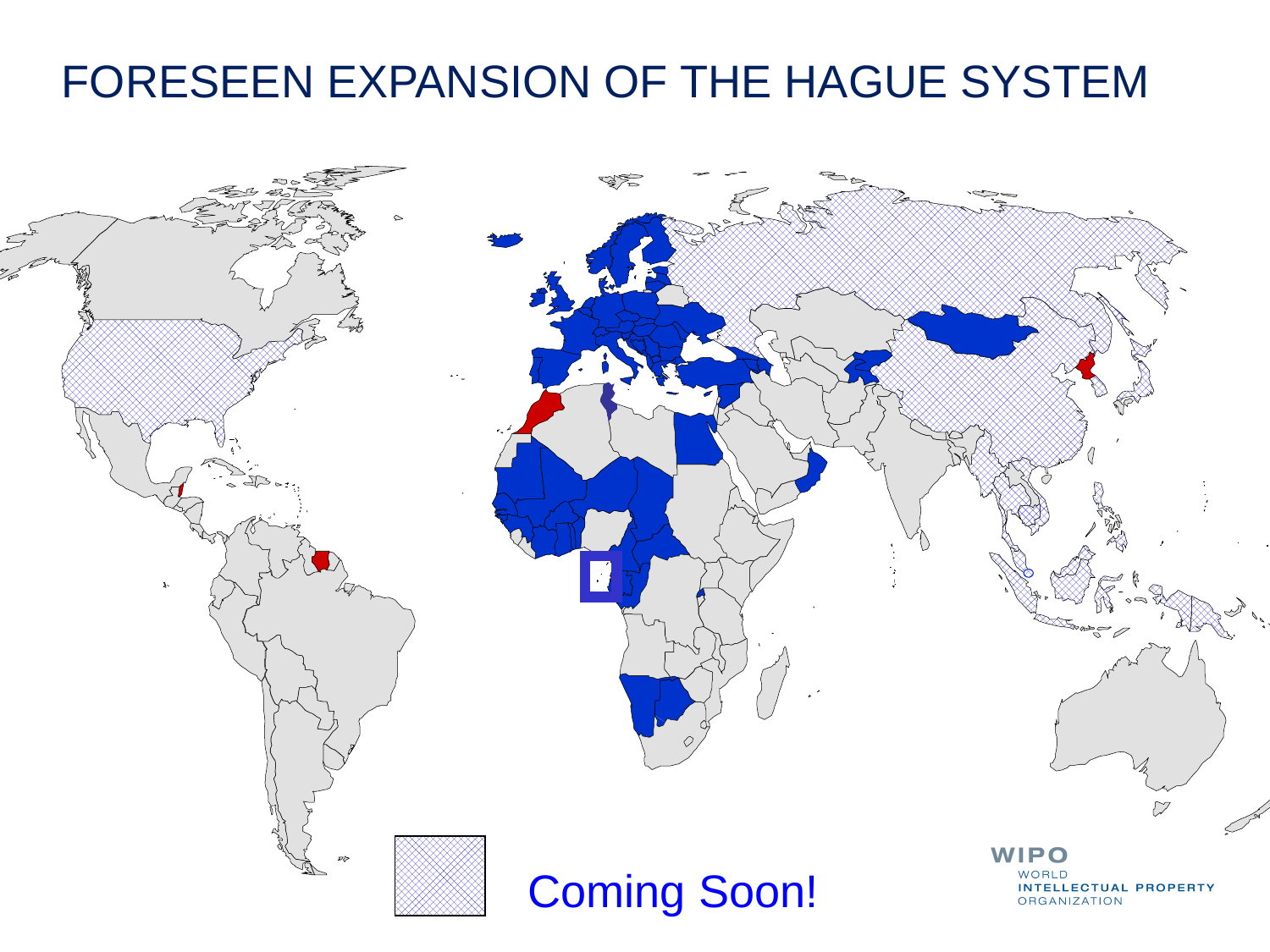

FORESEEN EXPANSION OF THE HAGUE SYSTEM

Coming Soon!